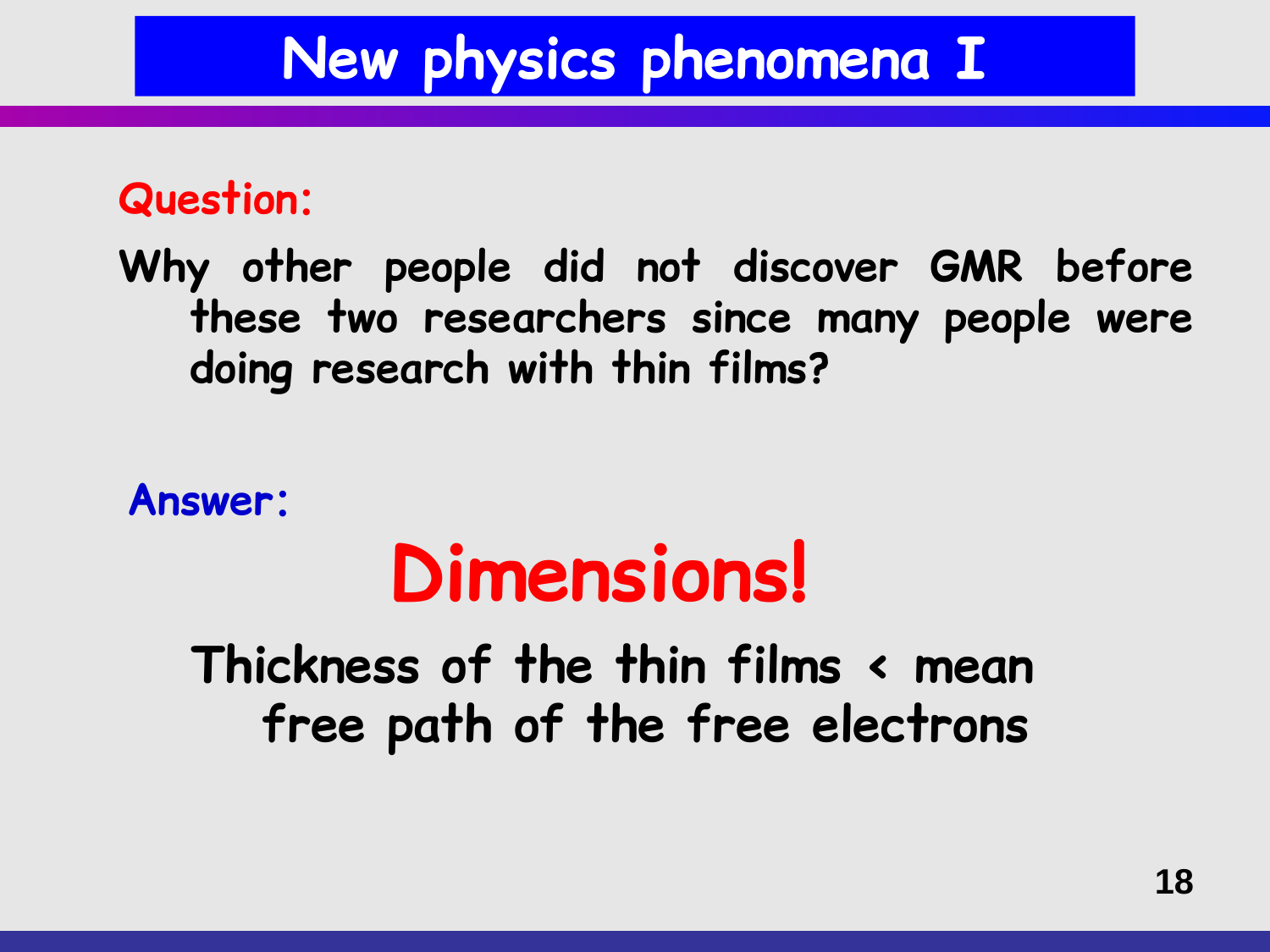

New physics phenomena I
Question:

Why other people did not discover GMR before these two researchers since many people were doing research with thin films?
Answer:
Dimensions!

Thickness of the thin films < mean free path of the free electrons
18